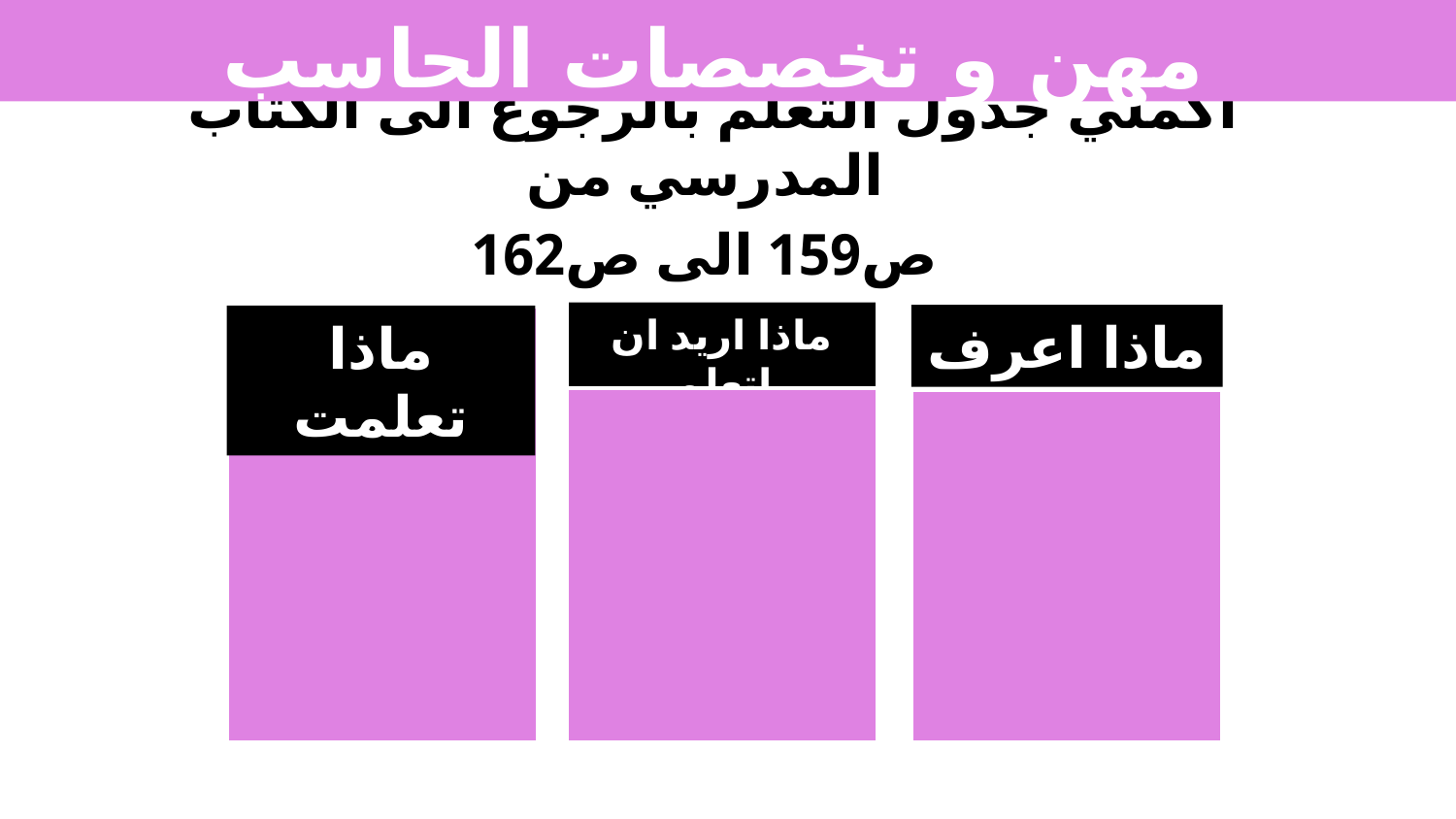

مهن و تخصصات الحاسب
اكملي جدول التعلم بالرجوع الى الكتاب المدرسي من
ص159 الى ص162

ماذا اريد ان اتعلم

ماذا اعرف
ماذا تعلمت